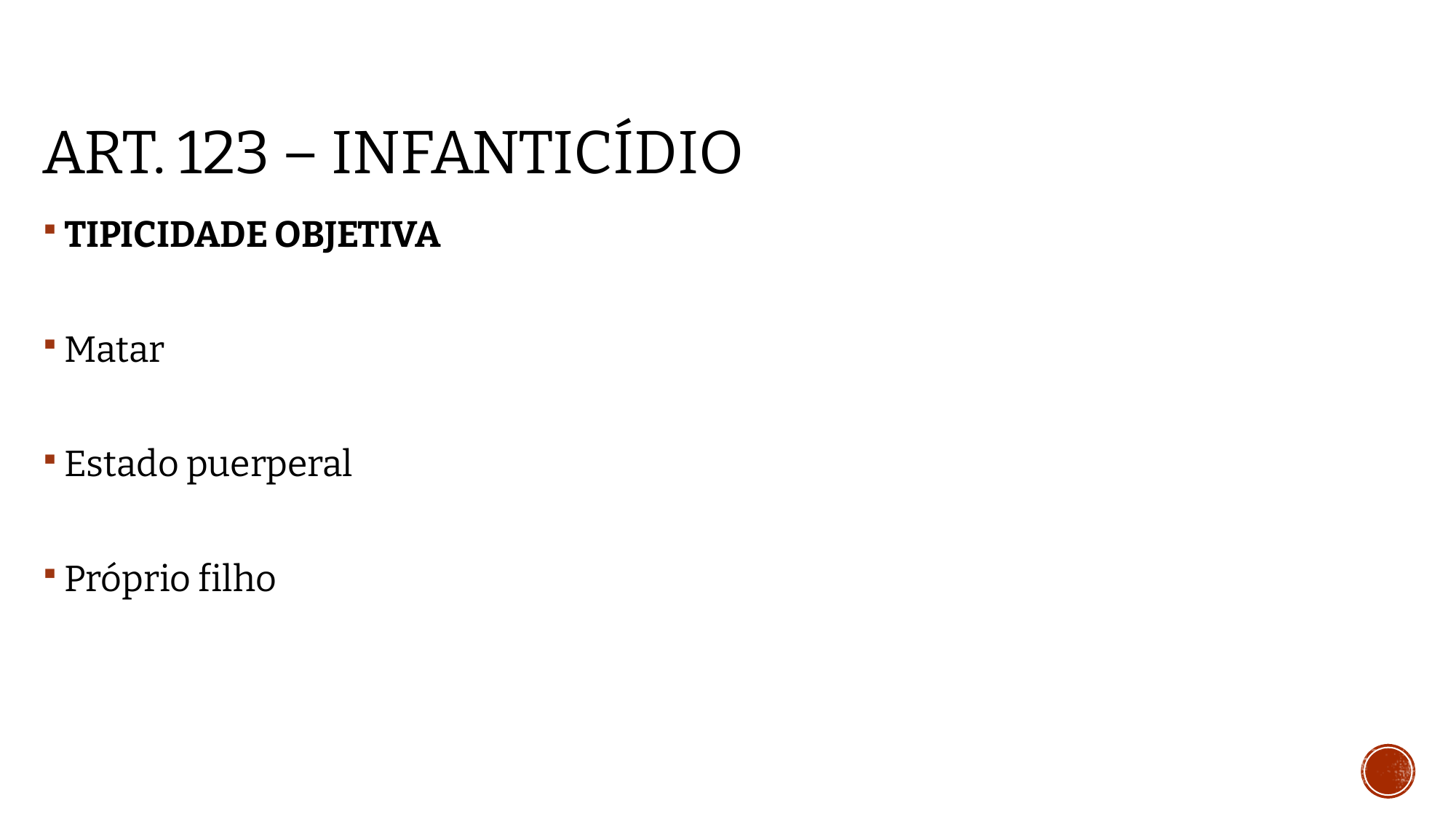

# Art. 123 – INFANTICÍDIO
TIPICIDADE OBJETIVA

Matar

Estado puerperal

Próprio filho